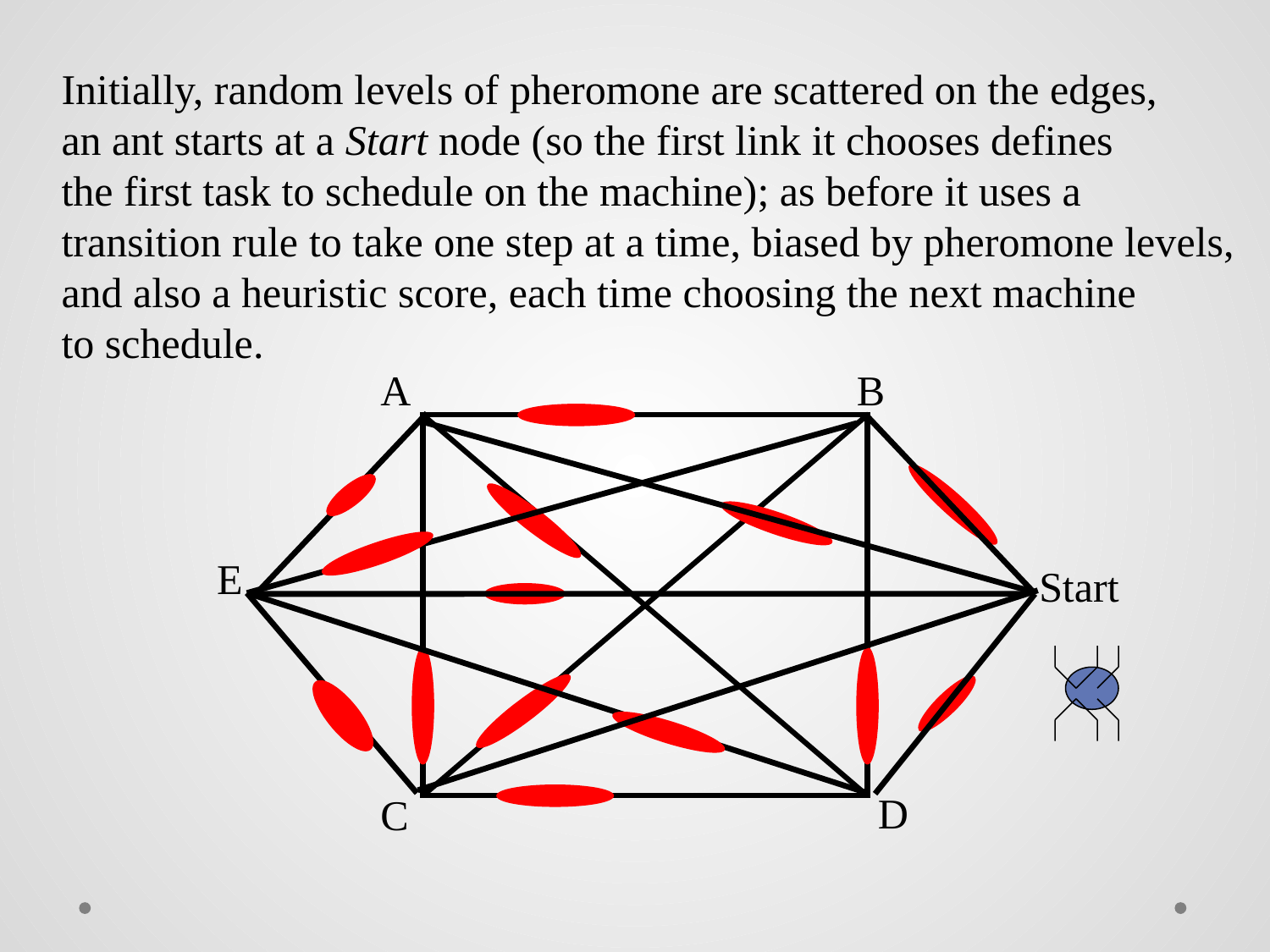

#
Initially, random levels of pheromone are scattered on the edges,
an ant starts at a Start node (so the first link it chooses defines
the first task to schedule on the machine); as before it uses a
transition rule to take one step at a time, biased by pheromone levels,
and also a heuristic score, each time choosing the next machine
to schedule.
A
B

E
Start

D
C